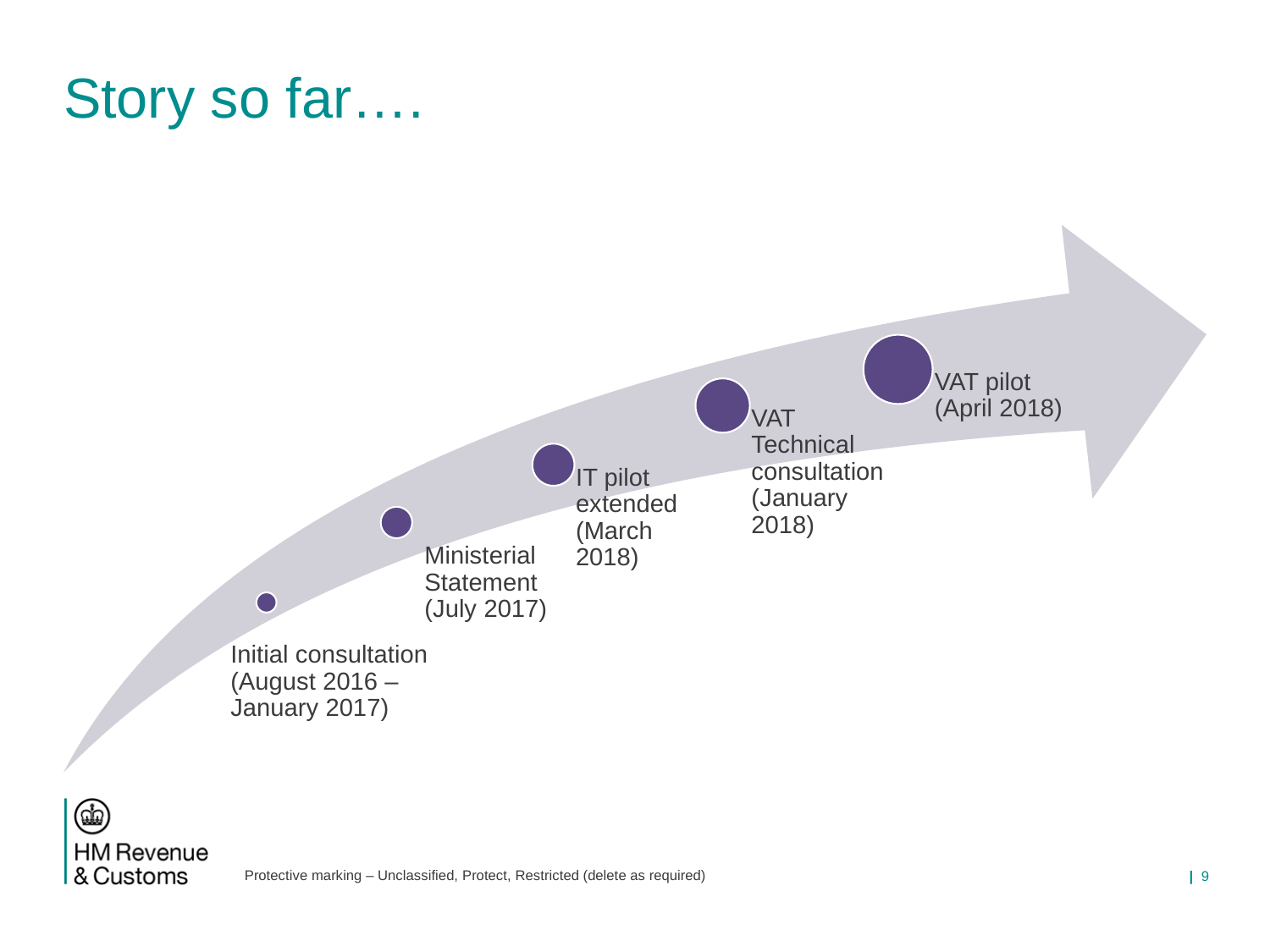

# Story so far….
Initial consultation (August 2016 – January 2017)
Ministerial Statement (July 2017)
IT pilot extended (March 2018)
VAT Technical consultation (January 2018)
VAT pilot (April 2018)
|  9